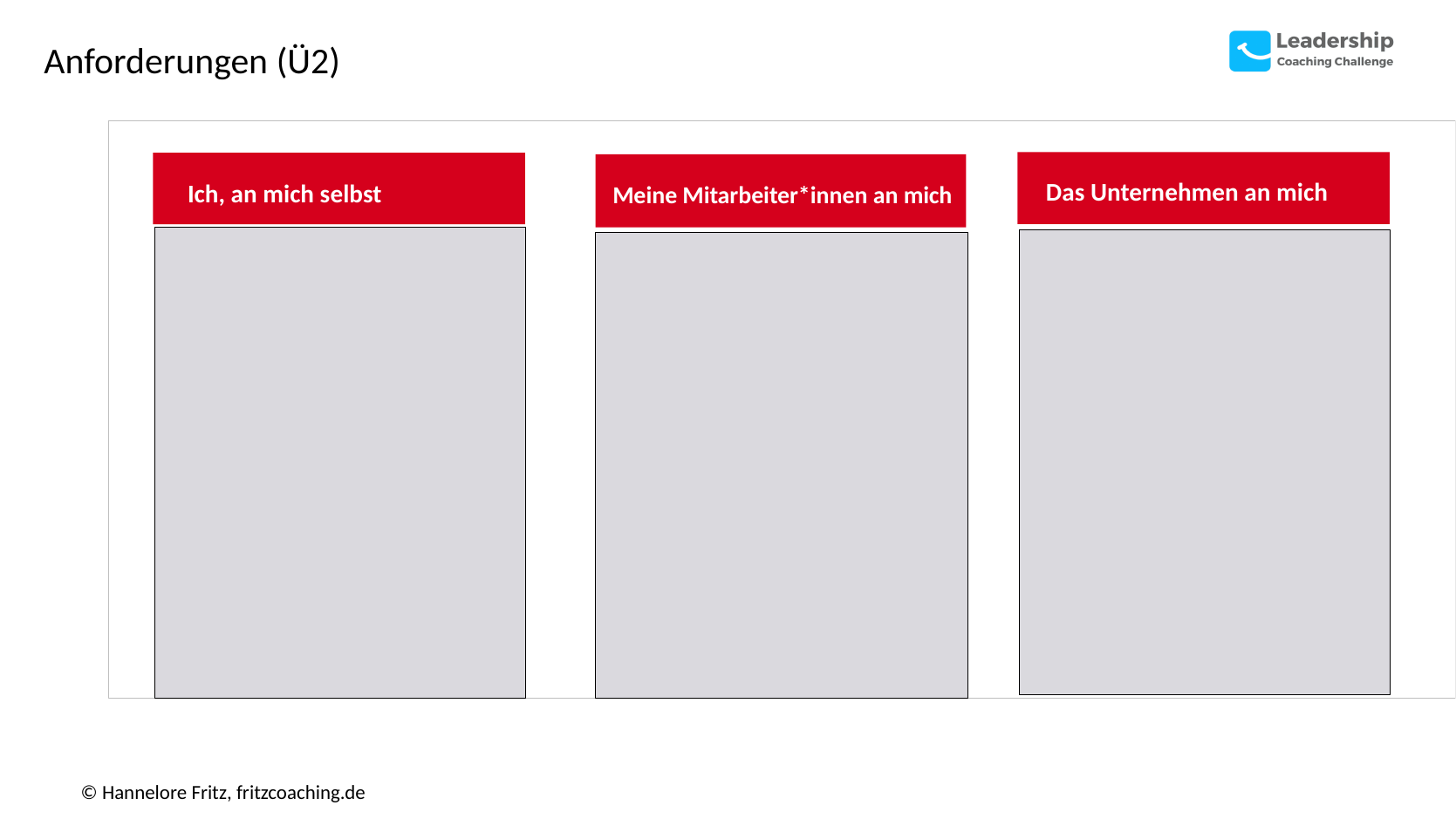

# Anforderungen (Ü2)

Meine Mitarbeiter*innen an mich
Das Unternehmen an mich
Ich, an mich selbst

© Hannelore Fritz, fritzcoaching.de